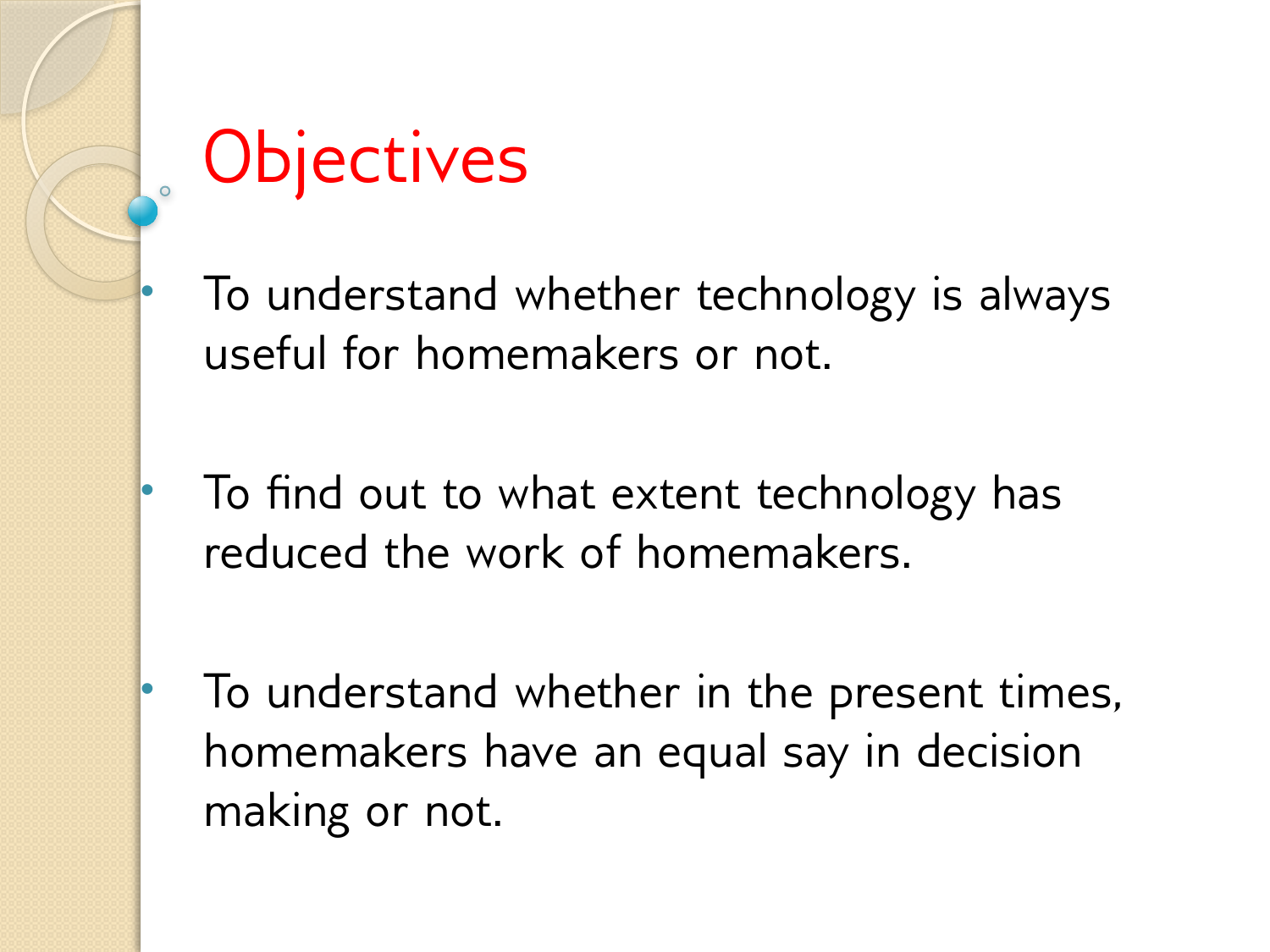

# Objectives
To understand whether technology is always useful for homemakers or not.

To find out to what extent technology has reduced the work of homemakers.

To understand whether in the present times, homemakers have an equal say in decision making or not.